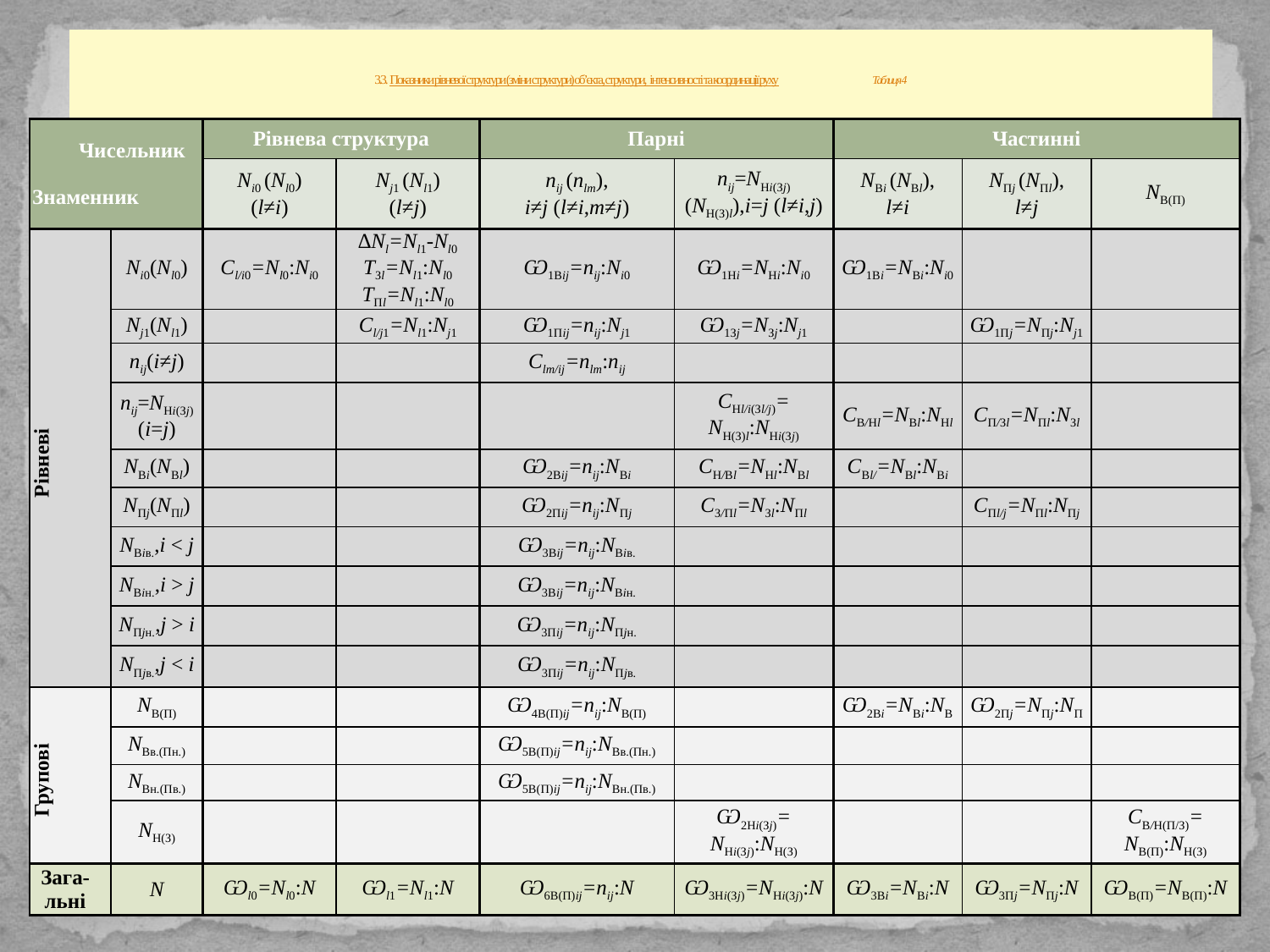

# 3.3. Показники рівневої структури (зміни структури) об’єкта, структури, інтенсивності та координації руху                                       Таблиця 4
| Чисельник Знаменник |  | Рівнева структура |  | Парні |  | Частинні |  |  |
| --- | --- | --- | --- | --- | --- | --- | --- | --- |
|  |  | Ni0 (Nl0) (l≠i) | Nj1 (Nl1) (l≠j) | nij (nlm), i≠j (l≠i,m≠j) | nij=NНi(Зj) (NН(З)l),i=j (l≠i,j) | NВi (NВl), l≠i | NПj (NПl), l≠j | NВ(П) |
| Рівневі | Ni0(Nl0) | Cl/i0=Nl0:Ni0 | ∆Nl=Nl1-Nl0 ТЗl=Nl1:Nl0 ТПl=Nl1:Nl0 | Ѡ1Вij=nij:Ni0 | Ѡ1Нi=NНi:Ni0 | Ѡ1Вi=NВi:Ni0 |  |  |
|  | Nj1(Nl1) |  | Cl/j1=Nl1:Nj1 | Ѡ1Пij=nij:Nj1 | Ѡ1Зj=NЗj:Nj1 |  | Ѡ1Пj=NПj:Nj1 |  |
|  | nij(i≠j) |  |  | Clm/ij=nlm:nij |  |  |  |  |
|  | nij=NНi(Зj) (i=j) |  |  |  | CНl/i(Зl/j)= NН(З)l:NНi(Зj) | CВ/Нl=NВl:NНl | CП/Зl=NПl:NЗl |  |
|  | NВi(NВl) |  |  | Ѡ2Вij=nij:NВi | CН/Вl=NНl:NВl | CВl/=NВl:NВi |  |  |
|  | NПj(NПl) |  |  | Ѡ2Пij=nij:NПj | CЗ/Пl=NЗl:NПl |  | CПl/j=NПl:NПj |  |
|  | NВiв.,i < j |  |  | Ѡ3Вij=nij:NВiв. |  |  |  |  |
|  | NВiн.,i > j |  |  | Ѡ3Вij=nij:NВiн. |  |  |  |  |
|  | NПjн.,j > i |  |  | Ѡ3Пij=nij:NПjн. |  |  |  |  |
|  | NПjв.,j < i |  |  | Ѡ3Пij=nij:NПjв. |  |  |  |  |
| Групові | NВ(П) |  |  | Ѡ4В(П)ij=nij:NВ(П) |  | Ѡ2Вi=NВi:NВ | Ѡ2Пj=NПj:NП |  |
|  | NВв.(Пн.) |  |  | Ѡ5В(П)ij=nij:NВв.(Пн.) |  |  |  |  |
|  | NВн.(Пв.) |  |  | Ѡ5В(П)ij=nij:NВн.(Пв.) |  |  |  |  |
|  | NН(З) |  |  |  | Ѡ2Нi(Зj)= NНi(Зj):NН(З) |  |  | CВ/Н(П/З)= NВ(П):NН(З) |
| Зага-льні | N | Ѡl0=Nl0:N | Ѡl1=Nl1:N | Ѡ6В(П)ij=nij:N | Ѡ3Нi(Зj)=NНi(Зj):N | Ѡ3Вi=NВi:N | Ѡ3Пj=NПj:N | ѠВ(П)=NВ(П):N |